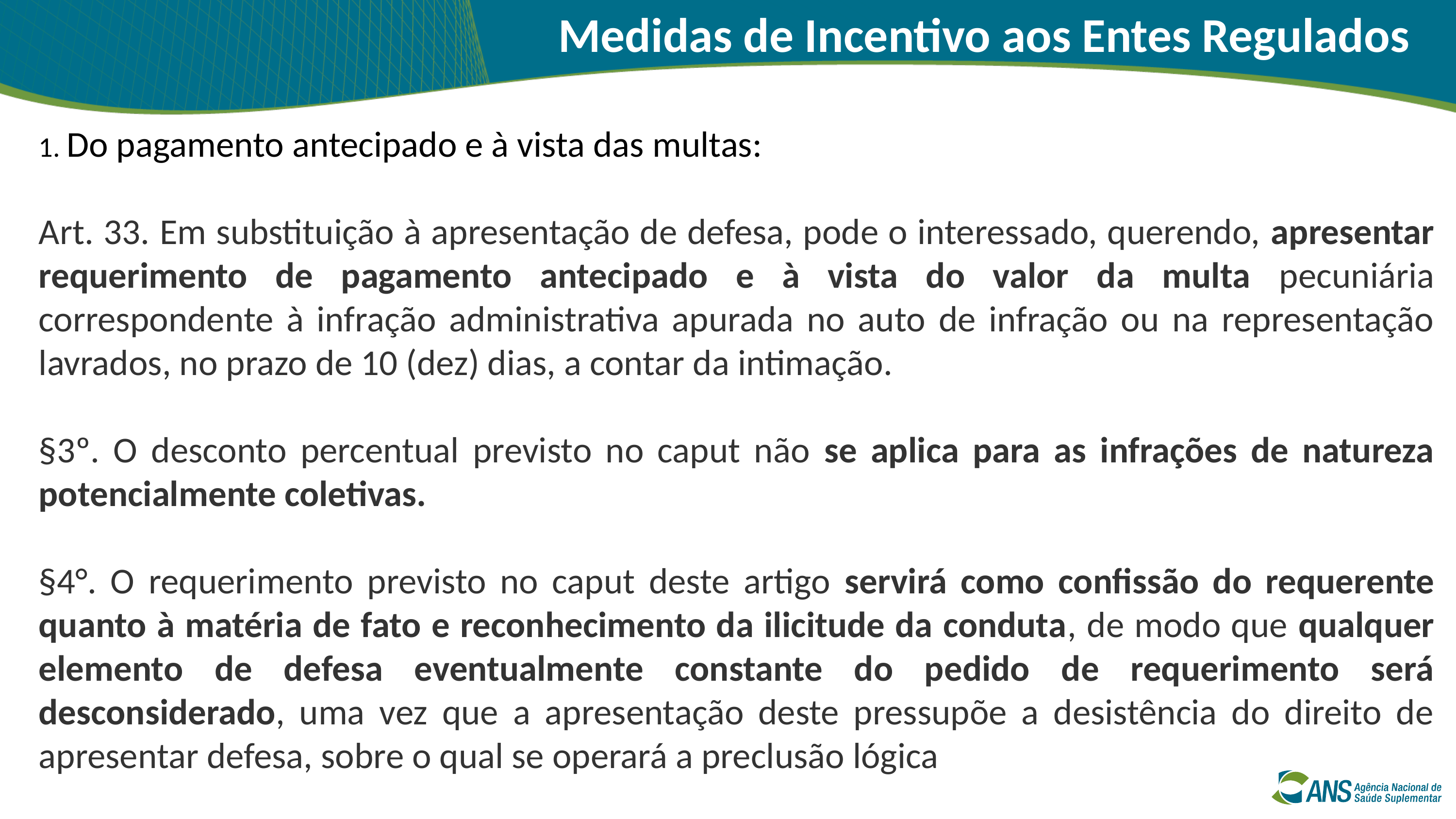

Medidas de Incentivo aos Entes Regulados

1. Do pagamento antecipado e à vista das multas:

Art. 33. Em substituição à apresentação de defesa, pode o interessado, querendo, apresentar requerimento de pagamento antecipado e à vista do valor da multa pecuniária correspondente à infração administrativa apurada no auto de infração ou na representação lavrados, no prazo de 10 (dez) dias, a contar da intimação.

§3º. O desconto percentual previsto no caput não se aplica para as infrações de natureza potencialmente coletivas.

§4°. O requerimento previsto no caput deste artigo servirá como confissão do requerente quanto à matéria de fato e reconhecimento da ilicitude da conduta, de modo que qualquer elemento de defesa eventualmente constante do pedido de requerimento será desconsiderado, uma vez que a apresentação deste pressupõe a desistência do direito de apresentar defesa, sobre o qual se operará a preclusão lógica

§7º Caso o interessado não efetue o pagamento previsto no § 6º, terá seu nome incluído no Cadastro Informativo dos Créditos Não Quitados de Órgãos e Entidades Federais – Cadin e o débito, sem os descontos concedidos, será encaminhado ao órgão responsável para fins de inscrição em dívida ativa, na forma da legislação. (Incluído pela RN nº 444, de 01/04/2019)